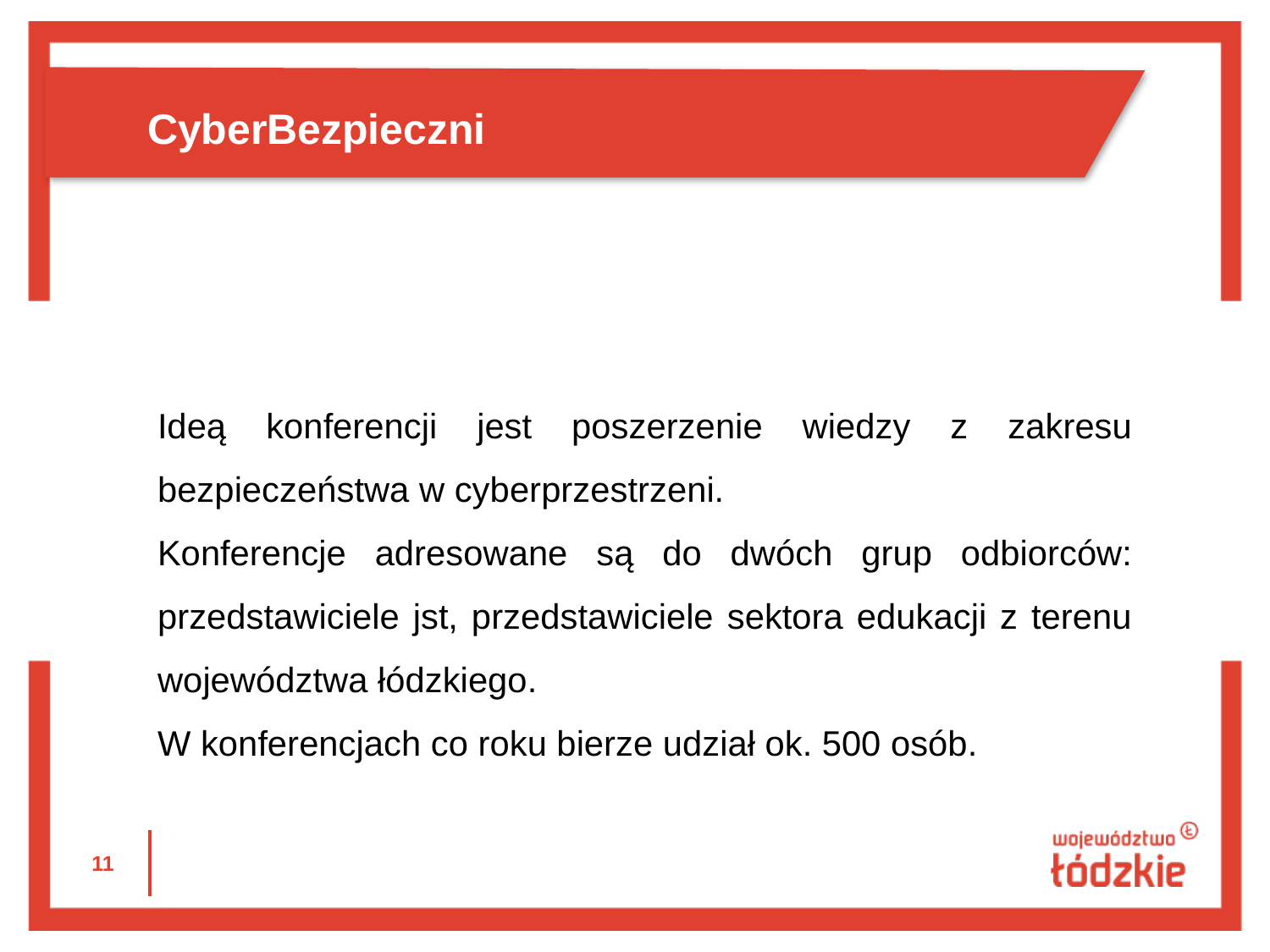

CyberBezpieczni
Ideą konferencji jest poszerzenie wiedzy z zakresu bezpieczeństwa w cyberprzestrzeni.
Konferencje adresowane są do dwóch grup odbiorców: przedstawiciele jst, przedstawiciele sektora edukacji z terenu województwa łódzkiego.
W konferencjach co roku bierze udział ok. 500 osób.